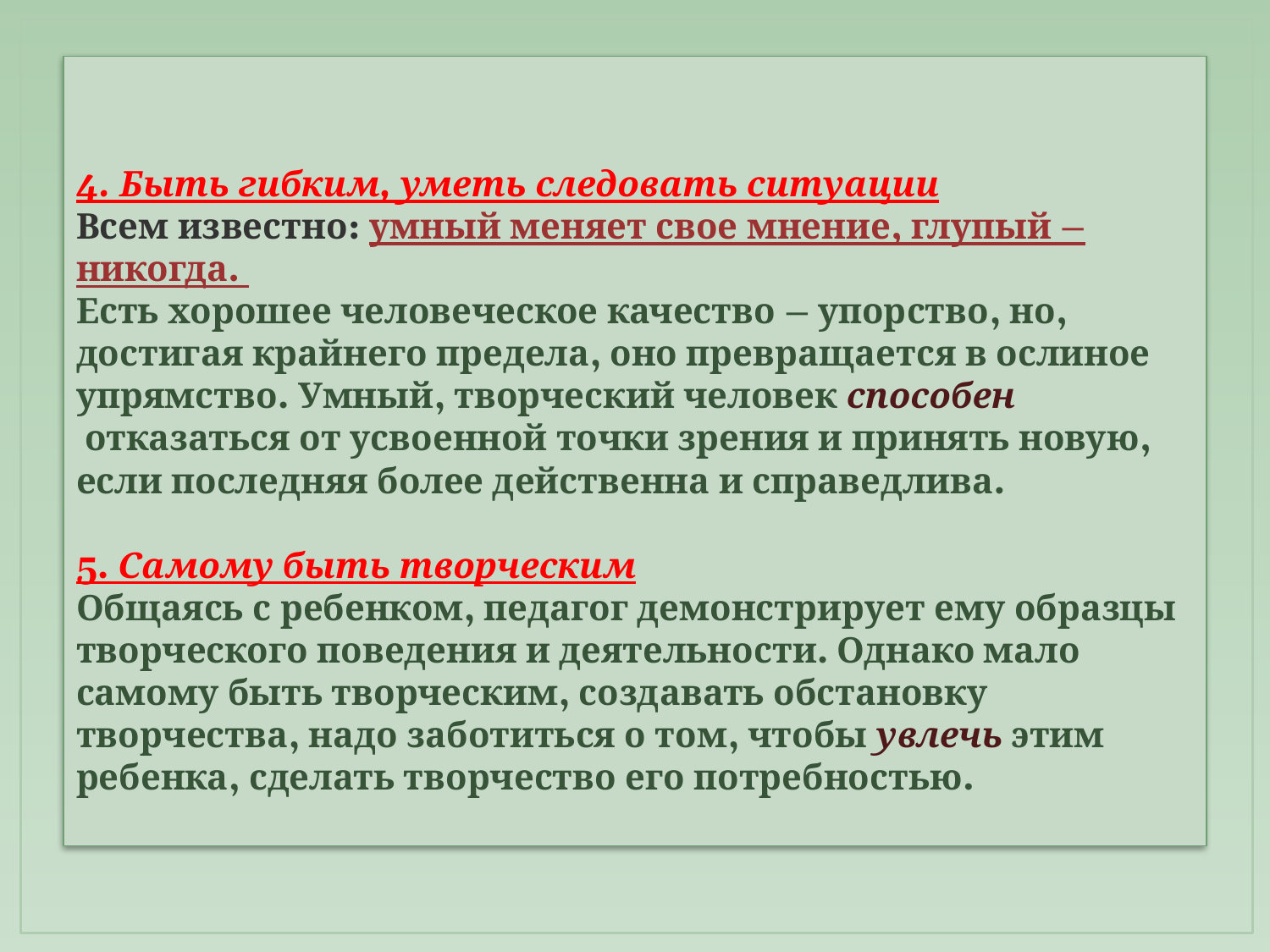

# 4. Быть гибким, уметь следовать ситуации Всем известно: умный меняет свое мнение, глупый – никогда. Есть хорошее человеческое качество – упорство, но, достигая крайнего предела, оно превращается в ослиное упрямство. Умный, творческий человек способен  отказаться от усвоенной точки зрения и принять новую, если последняя более действенна и справедлива. 5. Самому быть творческим Общаясь с ребенком, педагог демонстрирует ему образцы творческого поведения и деятельности. Однако мало самому быть творческим, создавать обстановку творчества, надо заботиться о том, чтобы увлечь этим ребенка, сделать творчество его потребностью.